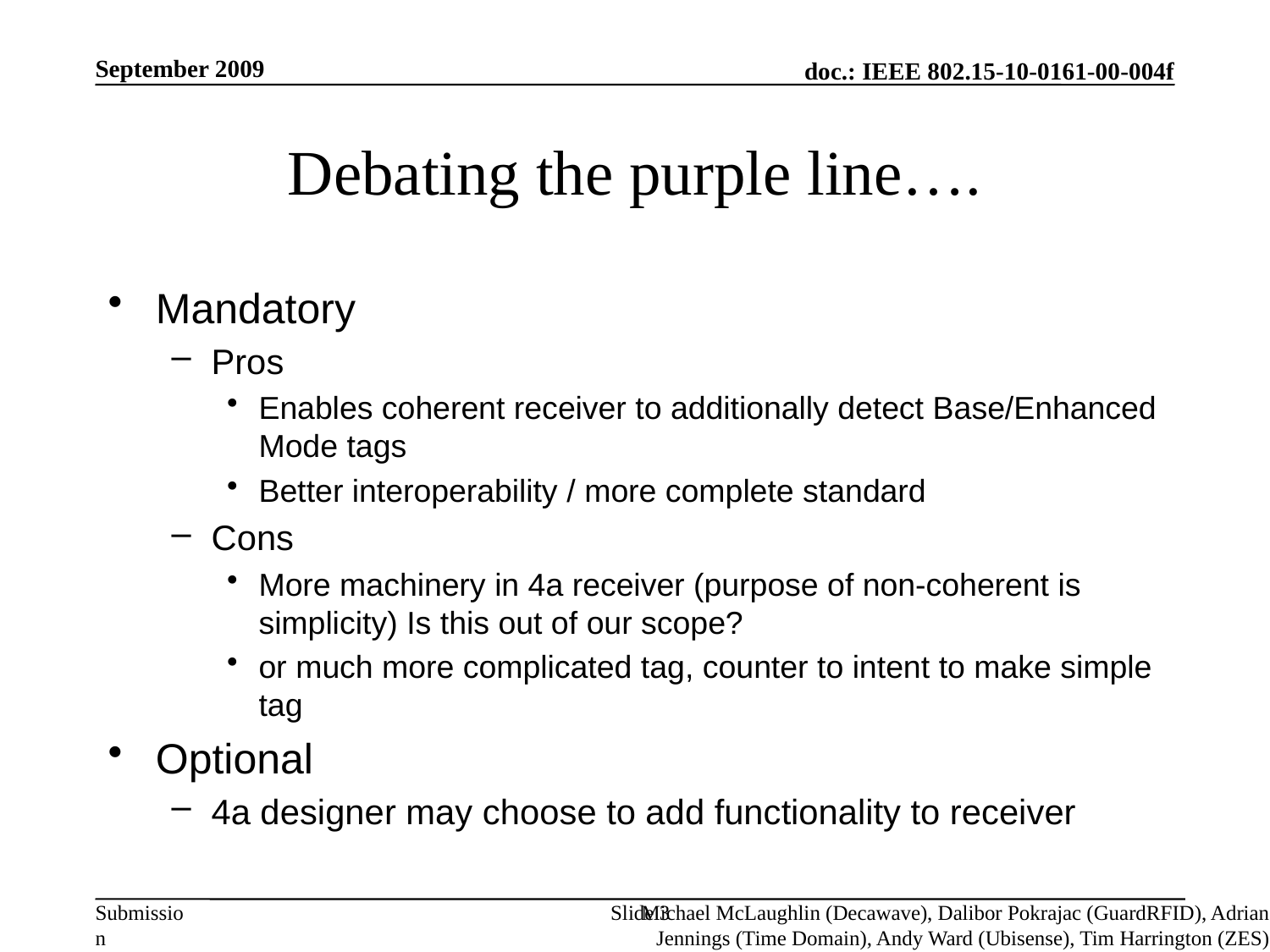

September 2009
# Debating the purple line….
Mandatory
Pros
Enables coherent receiver to additionally detect Base/Enhanced Mode tags
Better interoperability / more complete standard
Cons
More machinery in 4a receiver (purpose of non-coherent is simplicity) Is this out of our scope?
or much more complicated tag, counter to intent to make simple tag
Optional
4a designer may choose to add functionality to receiver
Slide 3
Michael McLaughlin (Decawave), Dalibor Pokrajac (GuardRFID), Adrian Jennings (Time Domain), Andy Ward (Ubisense), Tim Harrington (ZES)